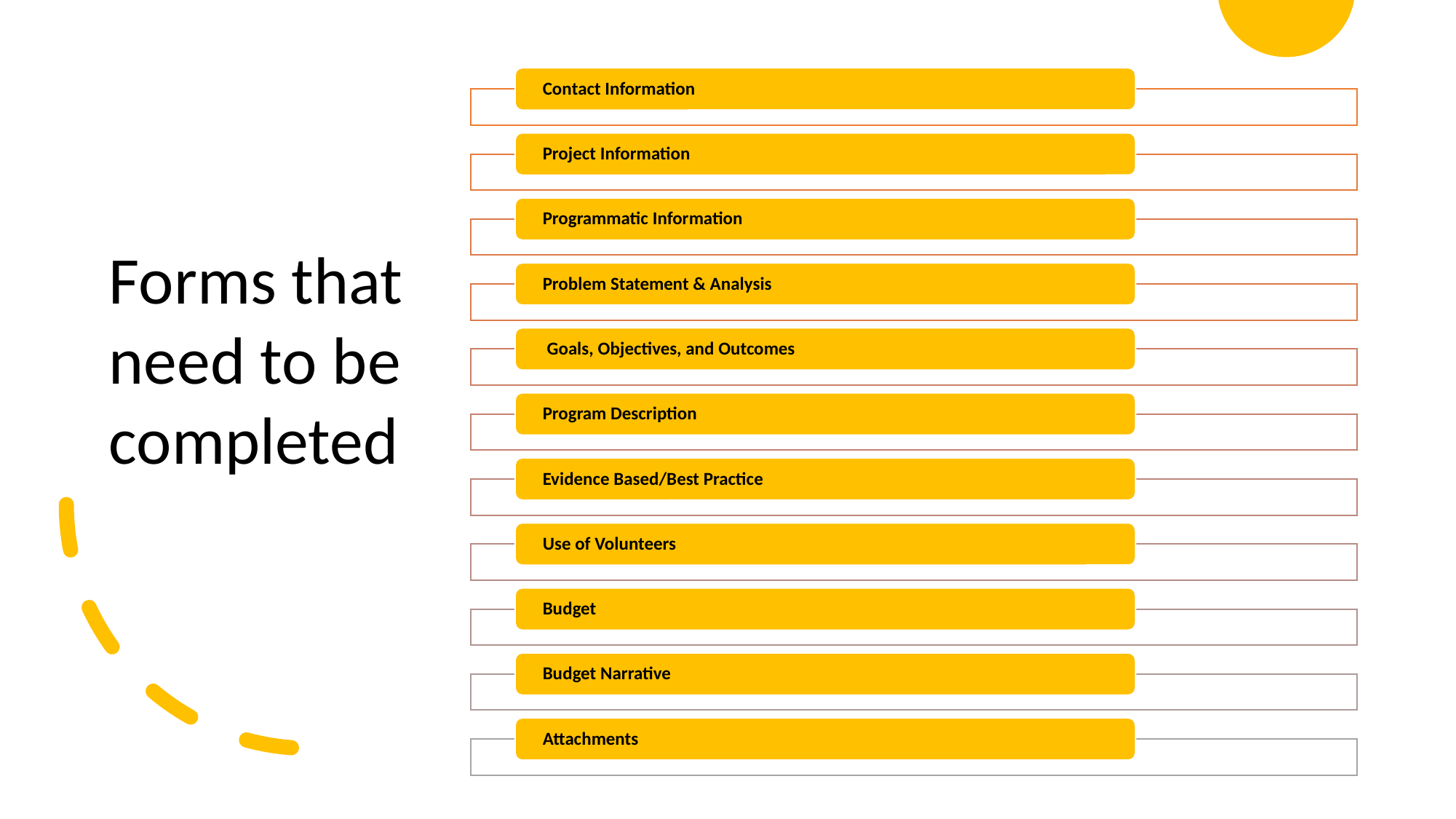

Contact Information
Project Information
Programmatic Information
Problem Statement & Analysis
 Goals, Objectives, and Outcomes
Program Description
Evidence Based/Best Practice
Use of Volunteers
Budget
Budget Narrative
Attachments
Forms that need to be completed